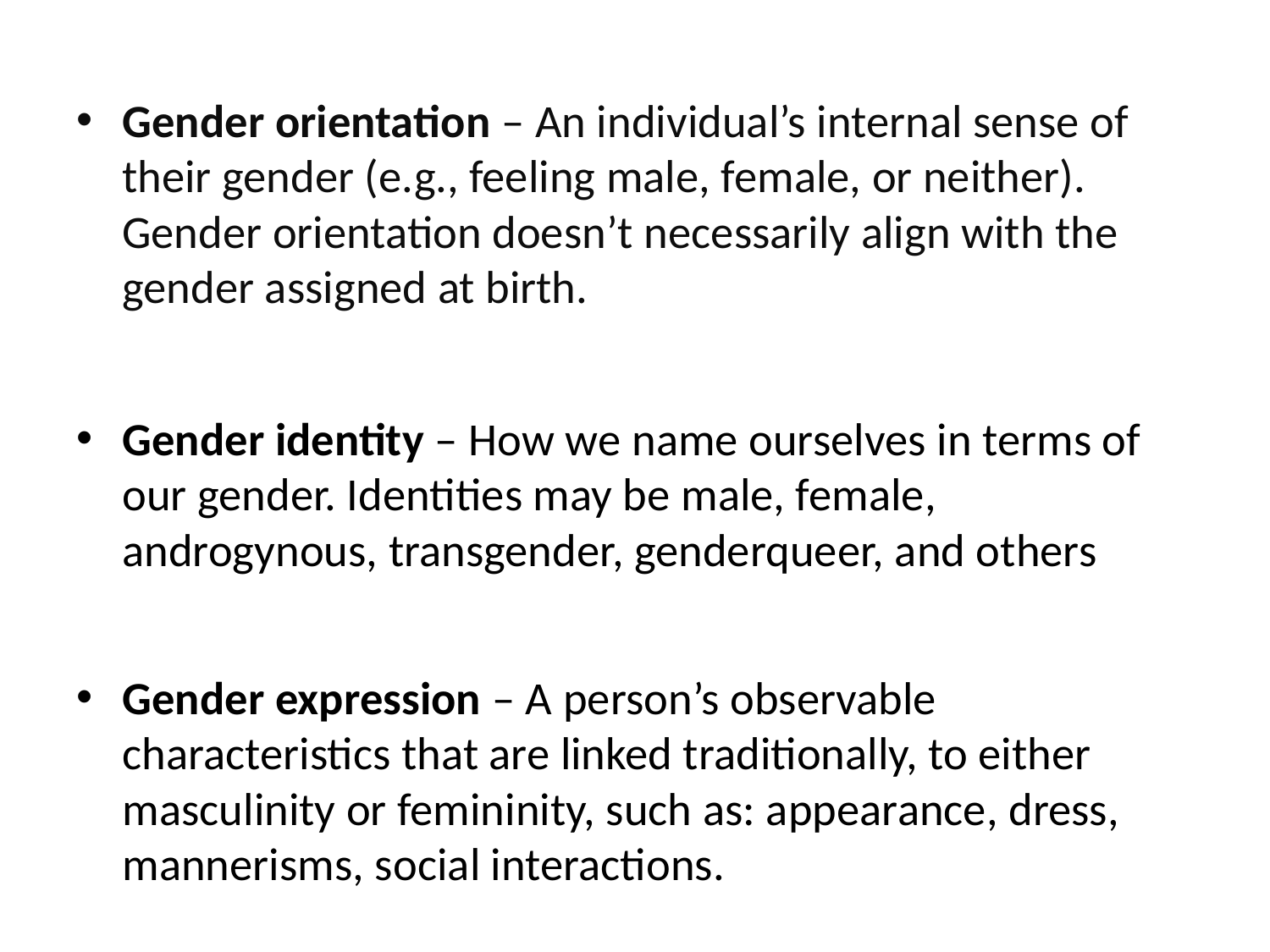

#
Gender orientation – An individual’s internal sense of their gender (e.g., feeling male, female, or neither). Gender orientation doesn’t necessarily align with the gender assigned at birth.

Gender identity – How we name ourselves in terms of our gender. Identities may be male, female, androgynous, transgender, genderqueer, and others

Gender expression – A person’s observable characteristics that are linked traditionally, to either masculinity or femininity, such as: appearance, dress, mannerisms, social interactions.